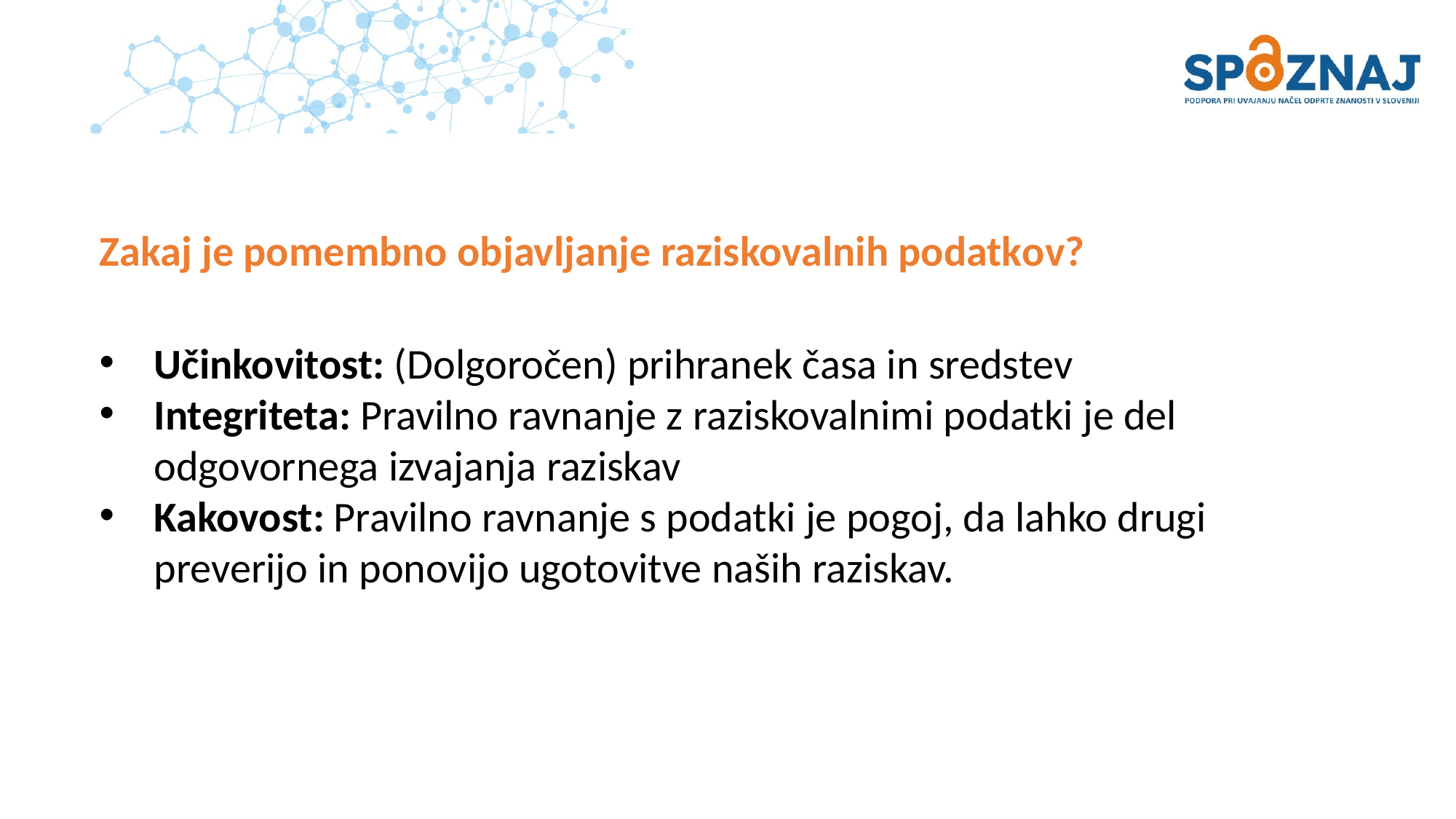

# Zakaj je pomembno objavljanje raziskovalnih podatkov?
Učinkovitost: (Dolgoročen) prihranek časa in sredstev
Integriteta: Pravilno ravnanje z raziskovalnimi podatki je del odgovornega izvajanja raziskav
Kakovost: Pravilno ravnanje s podatki je pogoj, da lahko drugi preverijo in ponovijo ugotovitve naših raziskav.